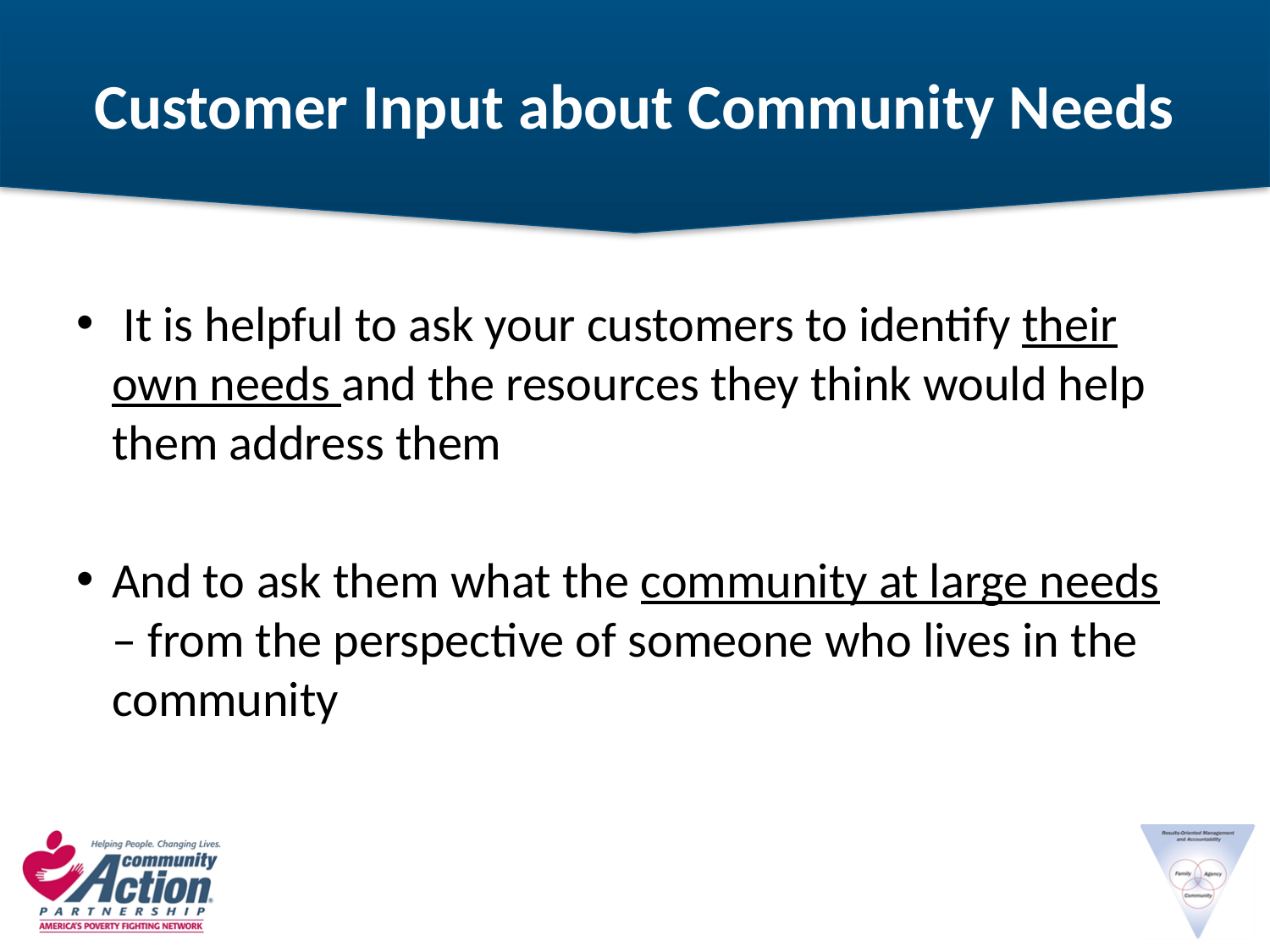

# Customer Input about Community Needs
 It is helpful to ask your customers to identify their own needs and the resources they think would help them address them

And to ask them what the community at large needs – from the perspective of someone who lives in the community